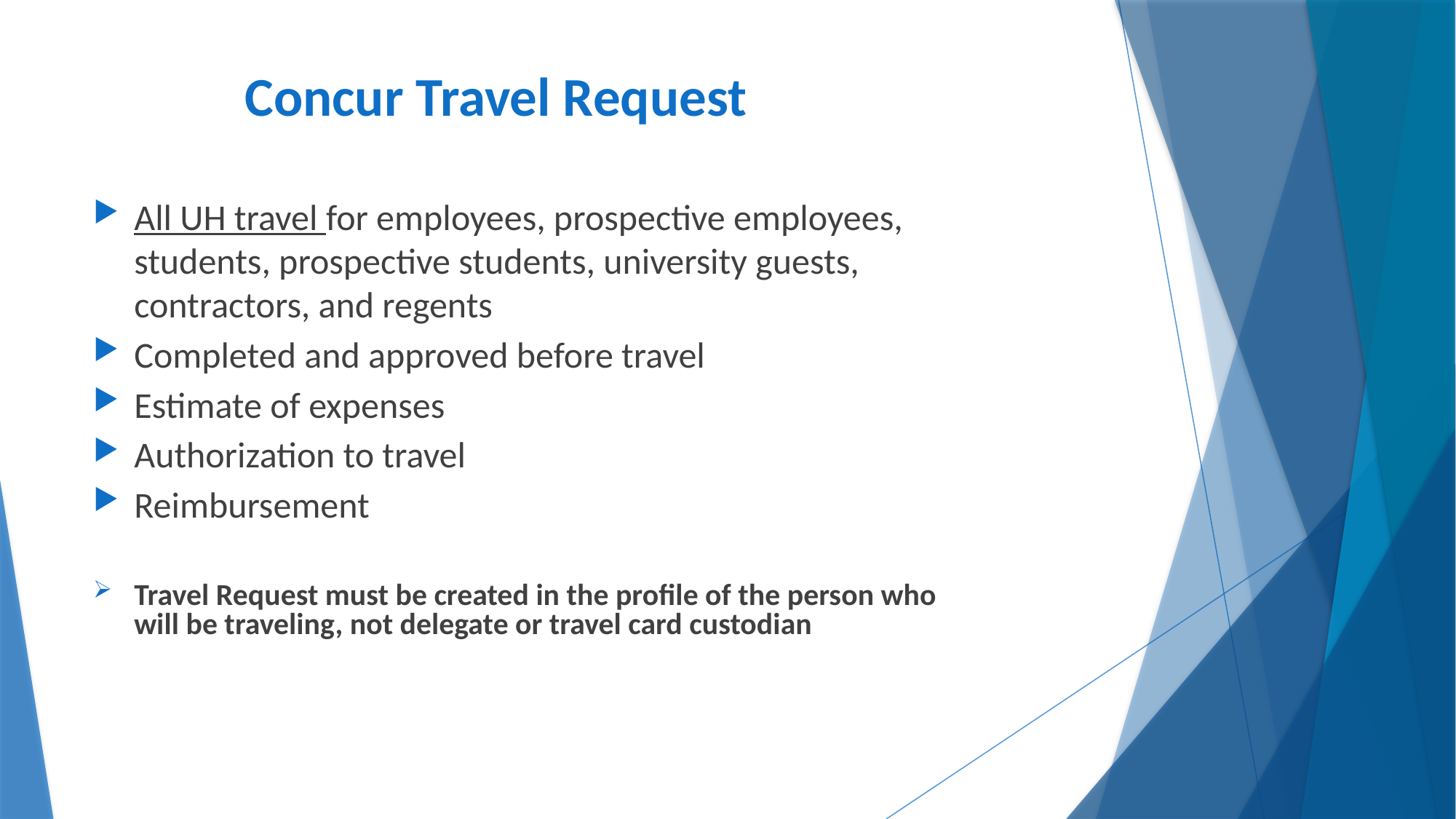

# Concur Travel Request
All UH travel for employees, prospective employees, students, prospective students, university guests, contractors, and regents
Completed and approved before travel
Estimate of expenses
Authorization to travel
Reimbursement

Travel Request must be created in the profile of the person who will be traveling, not delegate or travel card custodian